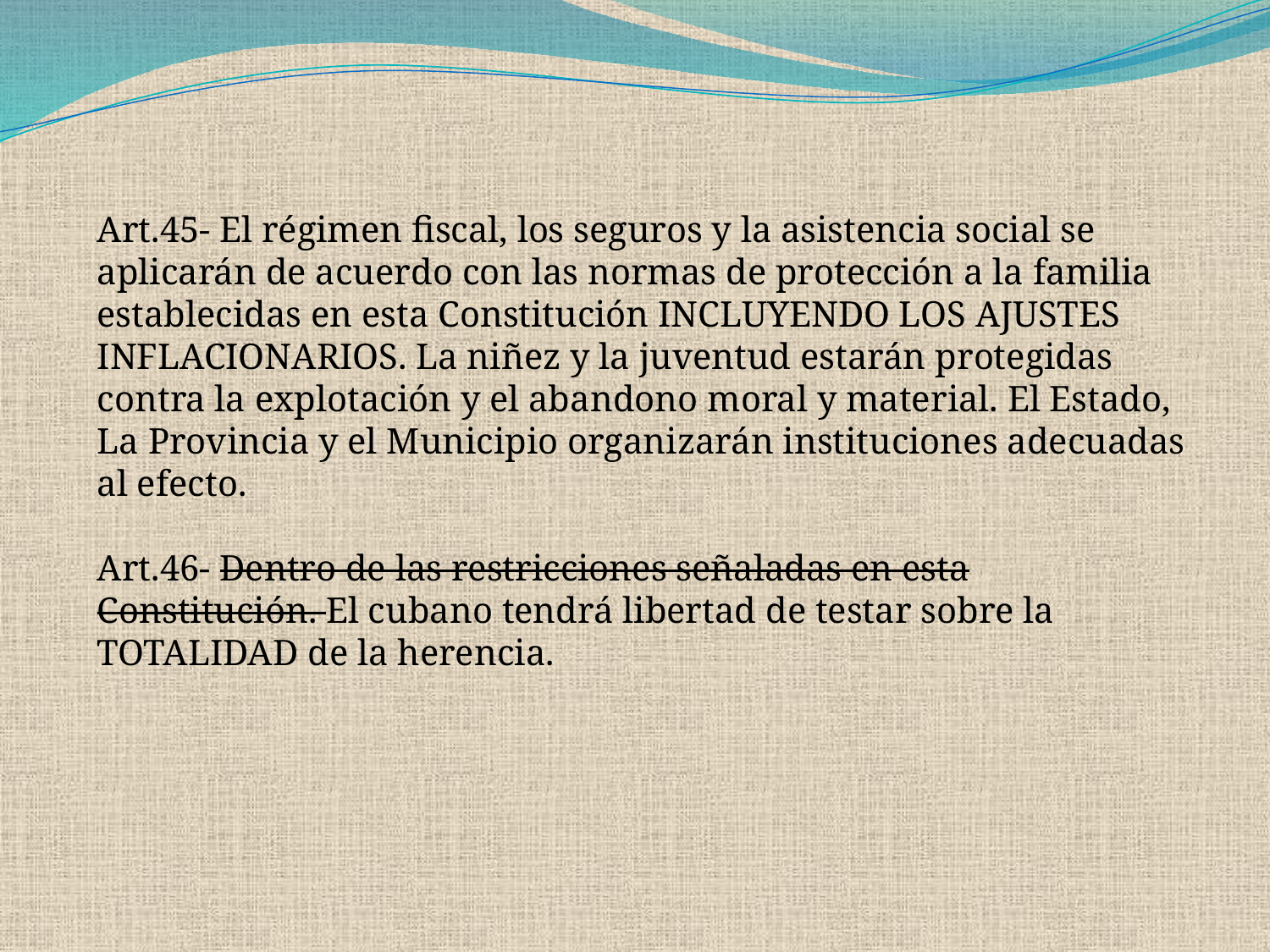

Art.45- El régimen fiscal, los seguros y la asistencia social se aplicarán de acuerdo con las normas de protección a la familia establecidas en esta Constitución INCLUYENDO LOS AJUSTES INFLACIONARIOS. La niñez y la juventud estarán protegidas contra la explotación y el abandono moral y material. El Estado, La Provincia y el Municipio organizarán instituciones adecuadas al efecto.

Art.46- Dentro de las restricciones señaladas en esta Constitución. El cubano tendrá libertad de testar sobre la TOTALIDAD de la herencia.